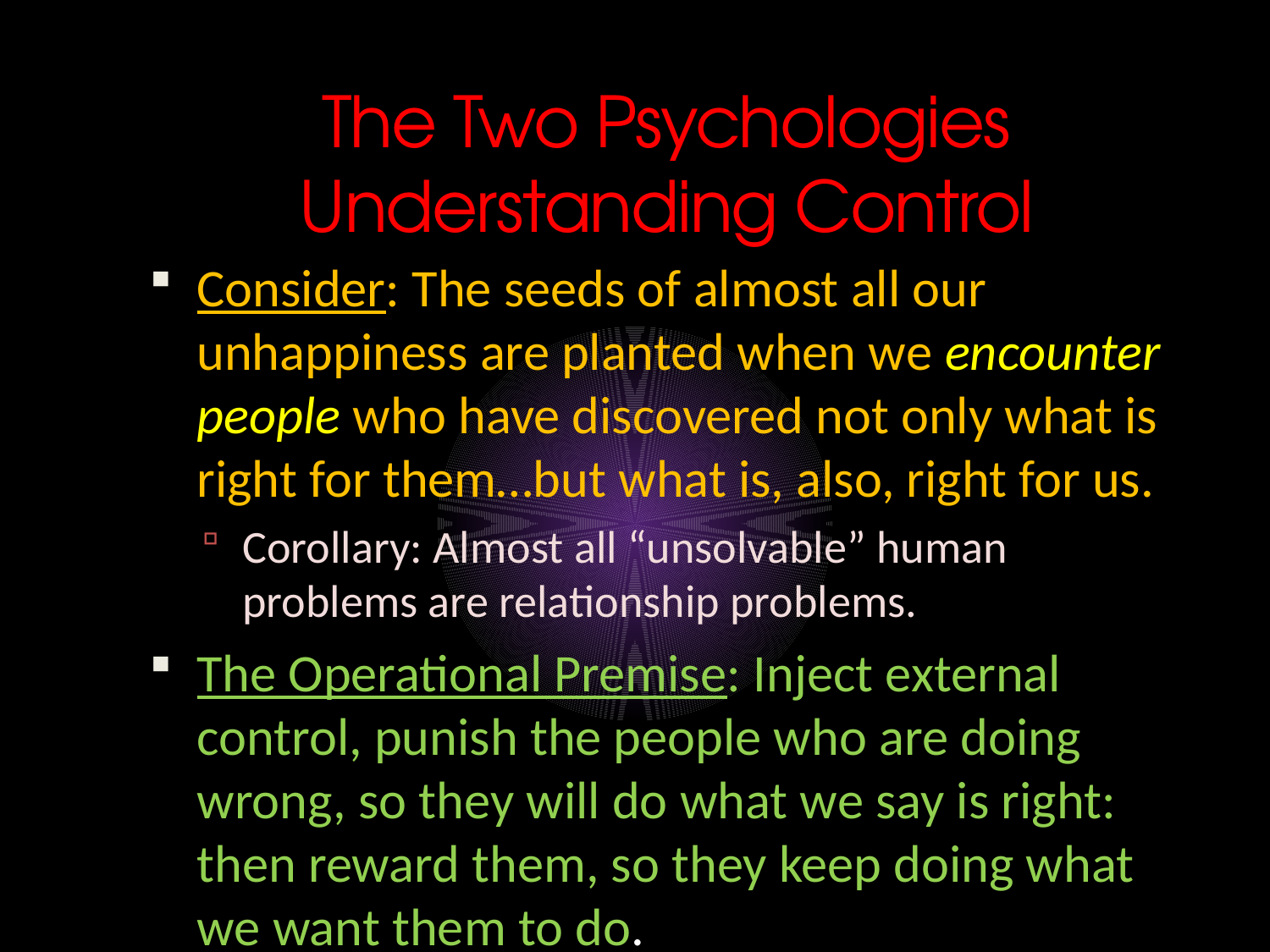

# The Two Psychologies Understanding Control
Consider: The seeds of almost all our unhappiness are planted when we encounter people who have discovered not only what is right for them…but what is, also, right for us.
Corollary: Almost all “unsolvable” human problems are relationship problems.
The Operational Premise: Inject external control, punish the people who are doing wrong, so they will do what we say is right: then reward them, so they keep doing what we want them to do.